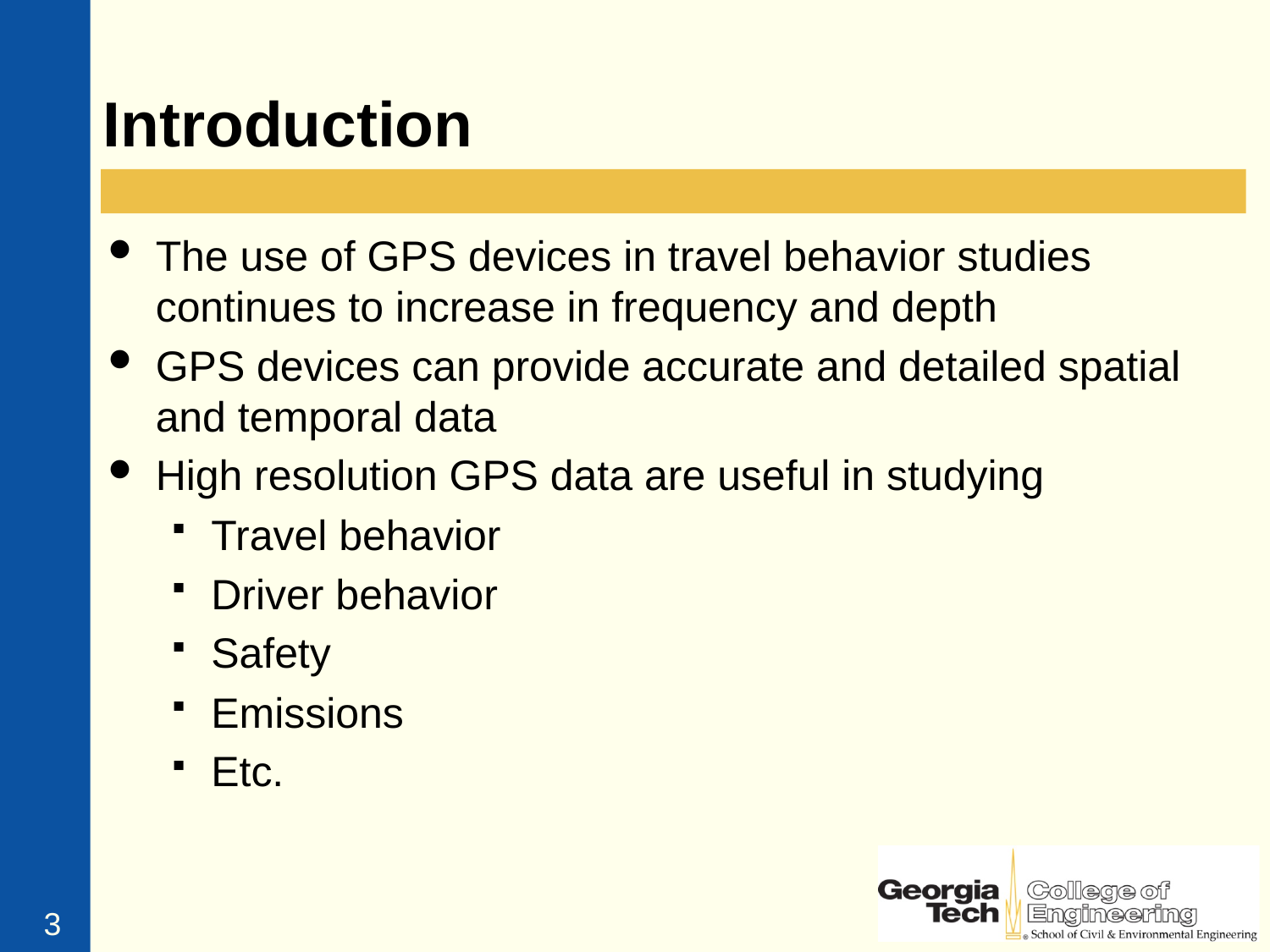

# Introduction
The use of GPS devices in travel behavior studies continues to increase in frequency and depth
GPS devices can provide accurate and detailed spatial and temporal data
High resolution GPS data are useful in studying
Travel behavior
Driver behavior
Safety
Emissions
Etc.

3